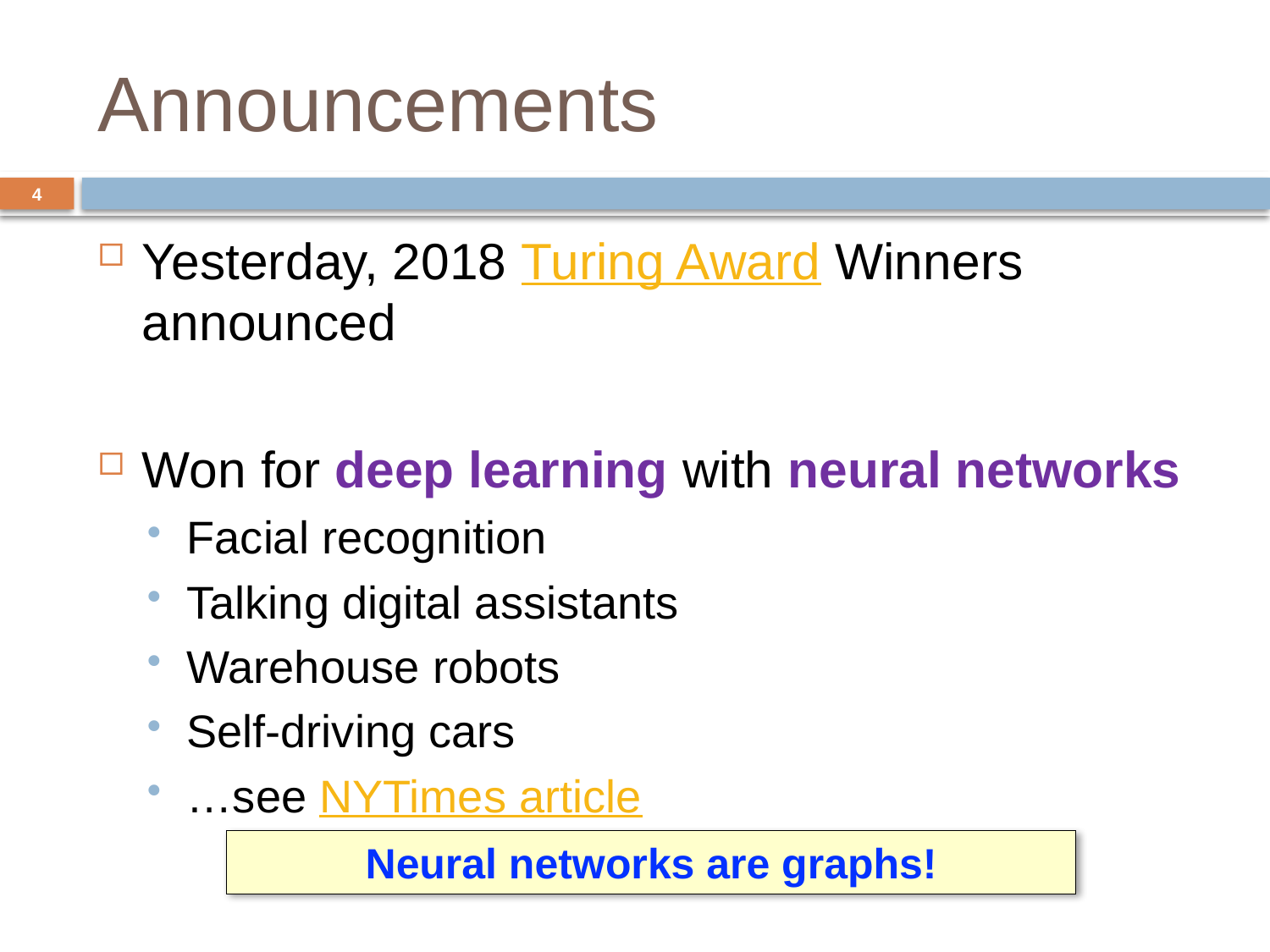

# Announcements
4
Yesterday, 2018 Turing Award Winners announced

Won for deep learning with neural networks
Facial recognition
Talking digital assistants
Warehouse robots
Self-driving cars
…see NYTimes article

Neural networks are graphs!